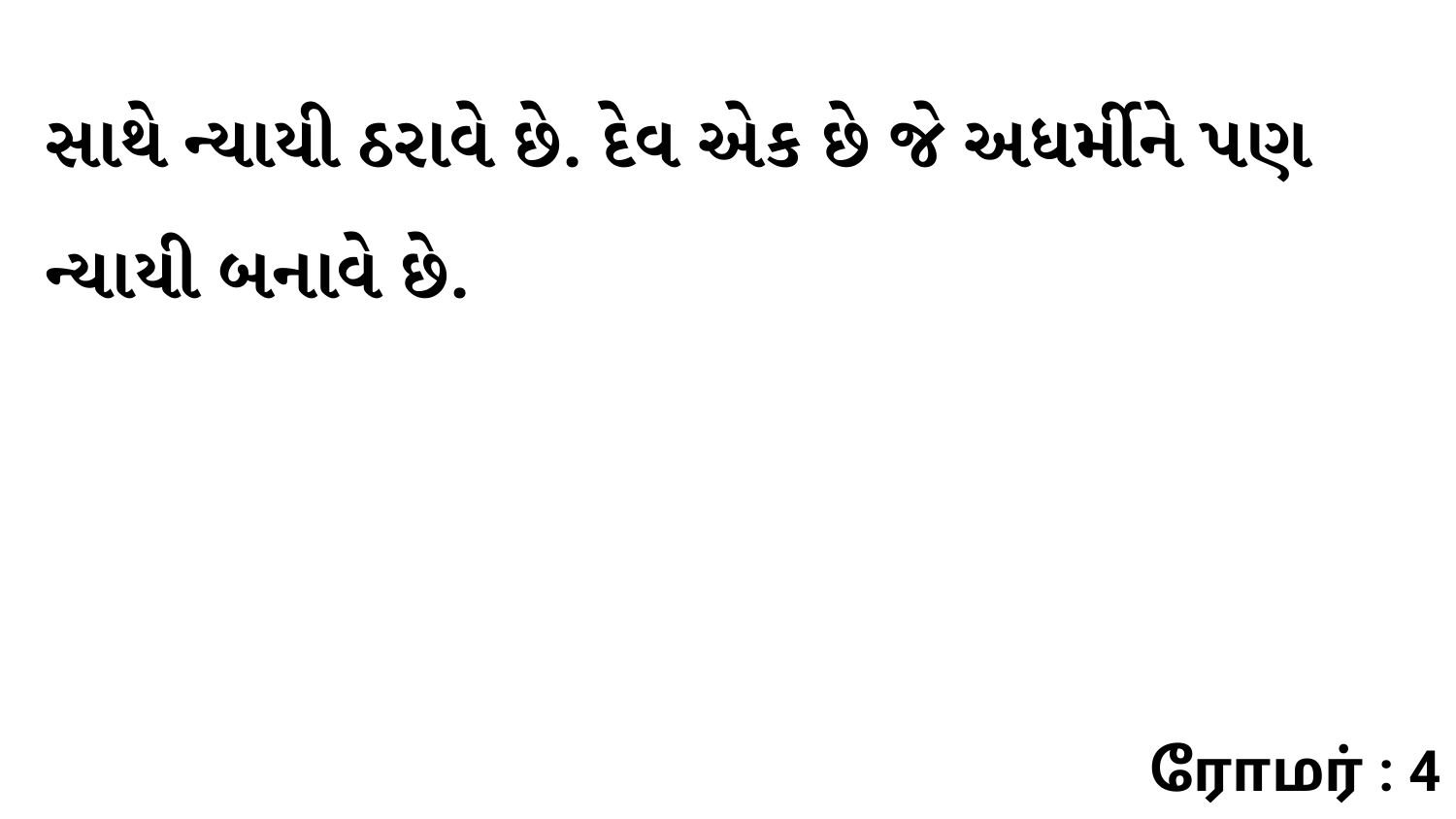

સાથે ન્યાયી ઠરાવે છે. દેવ એક છે જે અધર્મીને પણ ન્યાયી બનાવે છે.
ரோமர் : 4